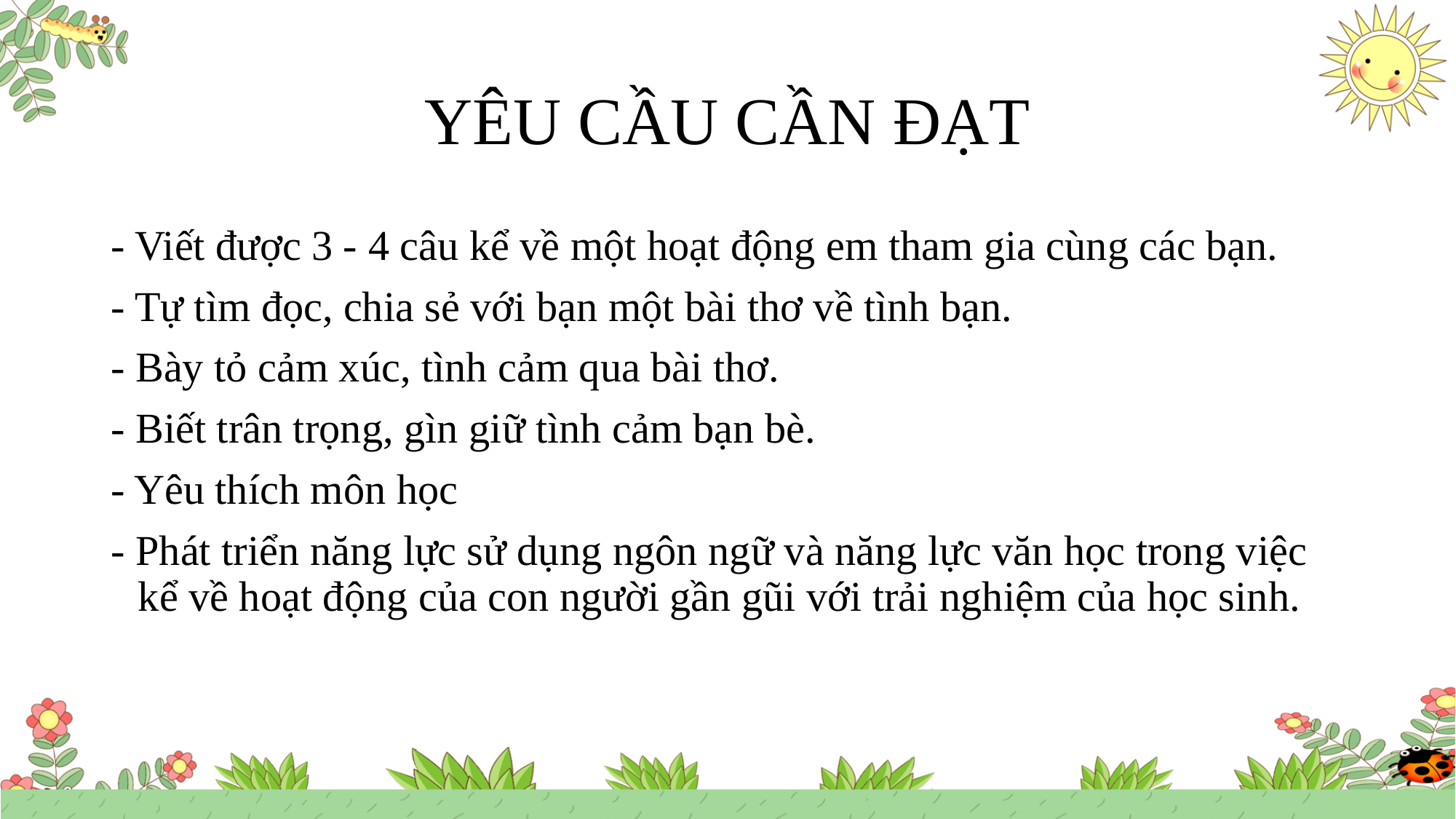

# YÊU CẦU CẦN ĐẠT
- Viết được 3 - 4 câu kể về một hoạt động em tham gia cùng các bạn.
- Tự tìm đọc, chia sẻ với bạn một bài thơ về tình bạn.
- Bày tỏ cảm xúc, tình cảm qua bài thơ.
- Biết trân trọng, gìn giữ tình cảm bạn bè.
- Yêu thích môn học
- Phát triển năng lực sử dụng ngôn ngữ và năng lực văn học trong việc kể về hoạt động của con người gần gũi với trải nghiệm của học sinh.